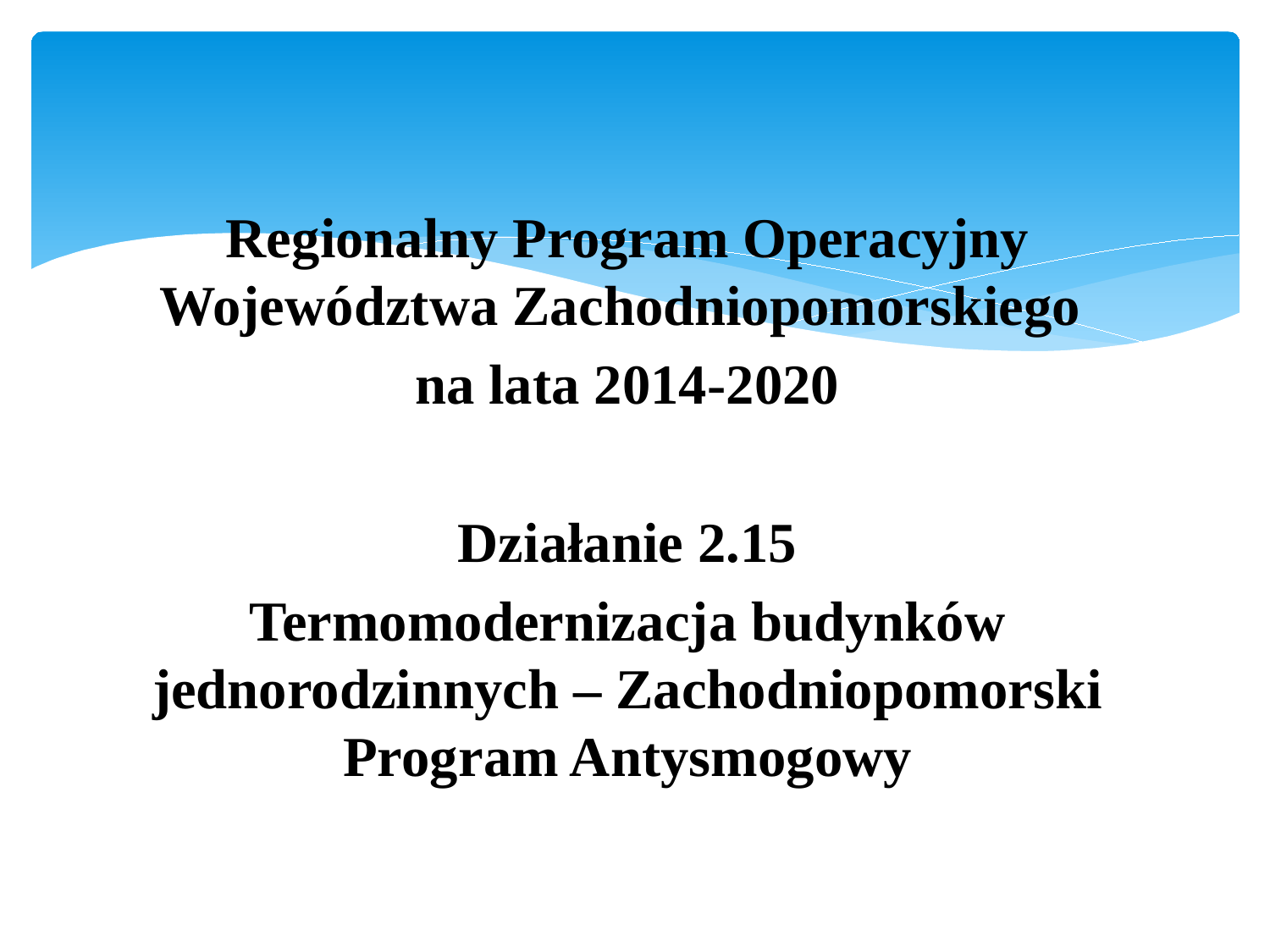

Regionalny Program Operacyjny Województwa Zachodniopomorskiego
na lata 2014-2020

Działanie 2.15
Termomodernizacja budynków jednorodzinnych – Zachodniopomorski Program Antysmogowy